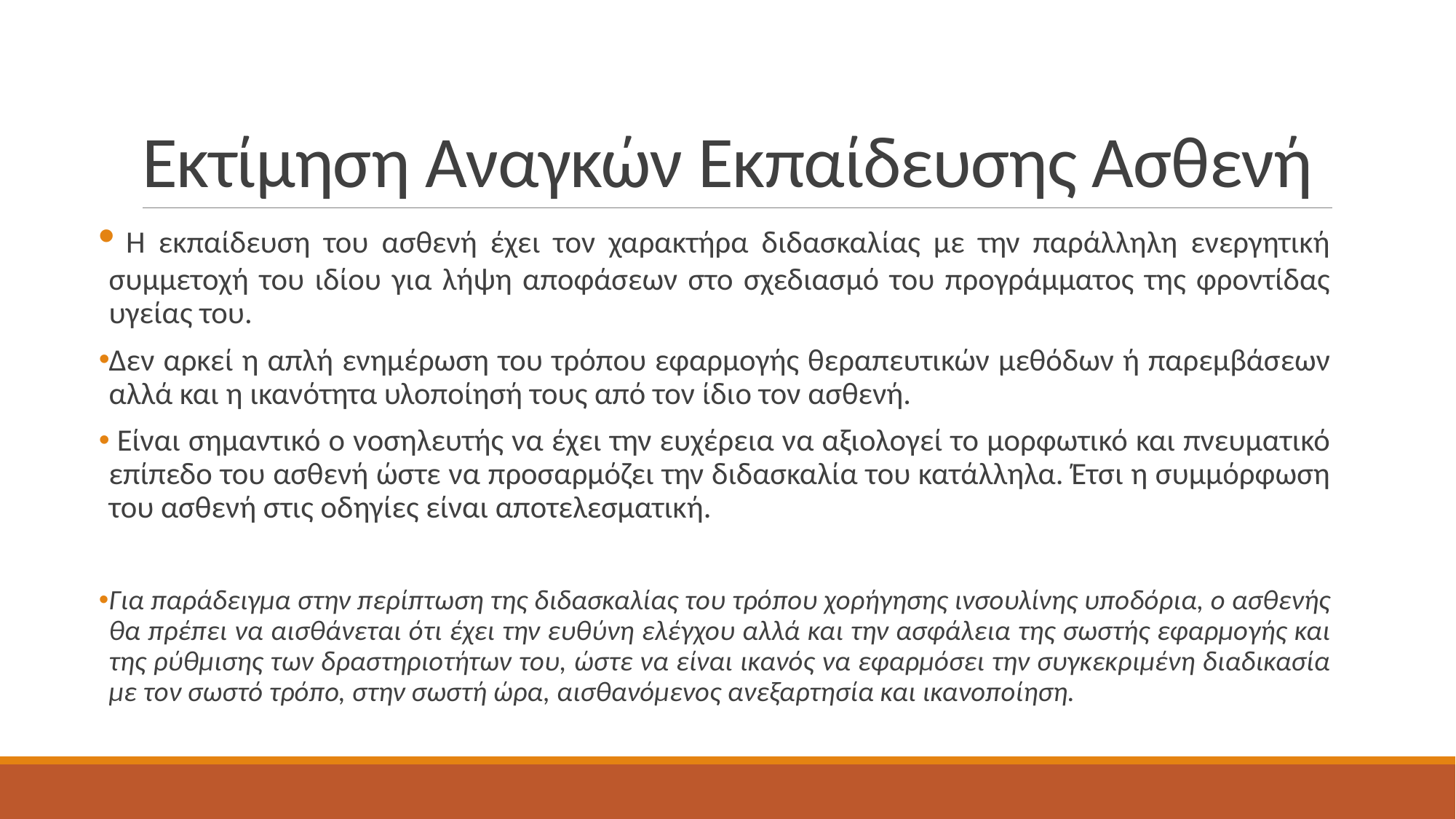

# Εκτίμηση Αναγκών Εκπαίδευσης Ασθενή
 Η εκπαίδευση του ασθενή έχει τον χαρακτήρα διδασκαλίας με την παράλληλη ενεργητική συμμετοχή του ιδίου για λήψη αποφάσεων στο σχεδιασμό του προγράμματος της φροντίδας υγείας του.
Δεν αρκεί η απλή ενημέρωση του τρόπου εφαρμογής θεραπευτικών μεθόδων ή παρεμβάσεων αλλά και η ικανότητα υλοποίησή τους από τον ίδιο τον ασθενή.
 Είναι σημαντικό ο νοσηλευτής να έχει την ευχέρεια να αξιολογεί το μορφωτικό και πνευματικό επίπεδο του ασθενή ώστε να προσαρμόζει την διδασκαλία του κατάλληλα. Έτσι η συμμόρφωση του ασθενή στις οδηγίες είναι αποτελεσματική.

Για παράδειγμα στην περίπτωση της διδασκαλίας του τρόπου χορήγησης ινσουλίνης υποδόρια, ο ασθενής θα πρέπει να αισθάνεται ότι έχει την ευθύνη ελέγχου αλλά και την ασφάλεια της σωστής εφαρμογής και της ρύθμισης των δραστηριοτήτων του, ώστε να είναι ικανός να εφαρμόσει την συγκεκριμένη διαδικασία με τον σωστό τρόπο, στην σωστή ώρα, αισθανόμενος ανεξαρτησία και ικανοποίηση.